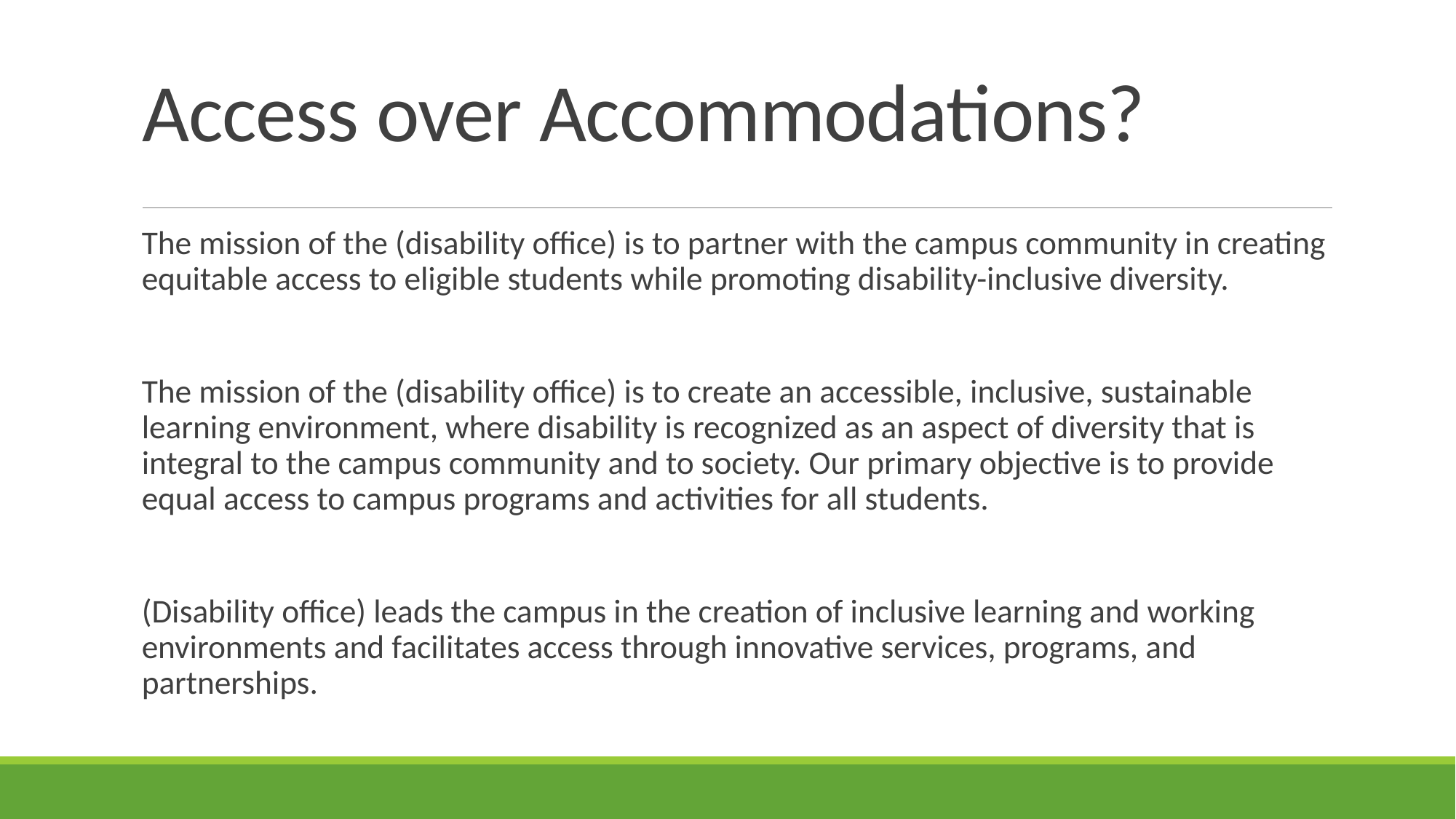

# Access over Accommodations?
The mission of the (disability office) is to partner with the campus community in creating equitable access to eligible students while promoting disability-inclusive diversity.

The mission of the (disability office) is to create an accessible, inclusive, sustainable learning environment, where disability is recognized as an aspect of diversity that is integral to the campus community and to society. Our primary objective is to provide equal access to campus programs and activities for all students.

(Disability office) leads the campus in the creation of inclusive learning and working environments and facilitates access through innovative services, programs, and partnerships.